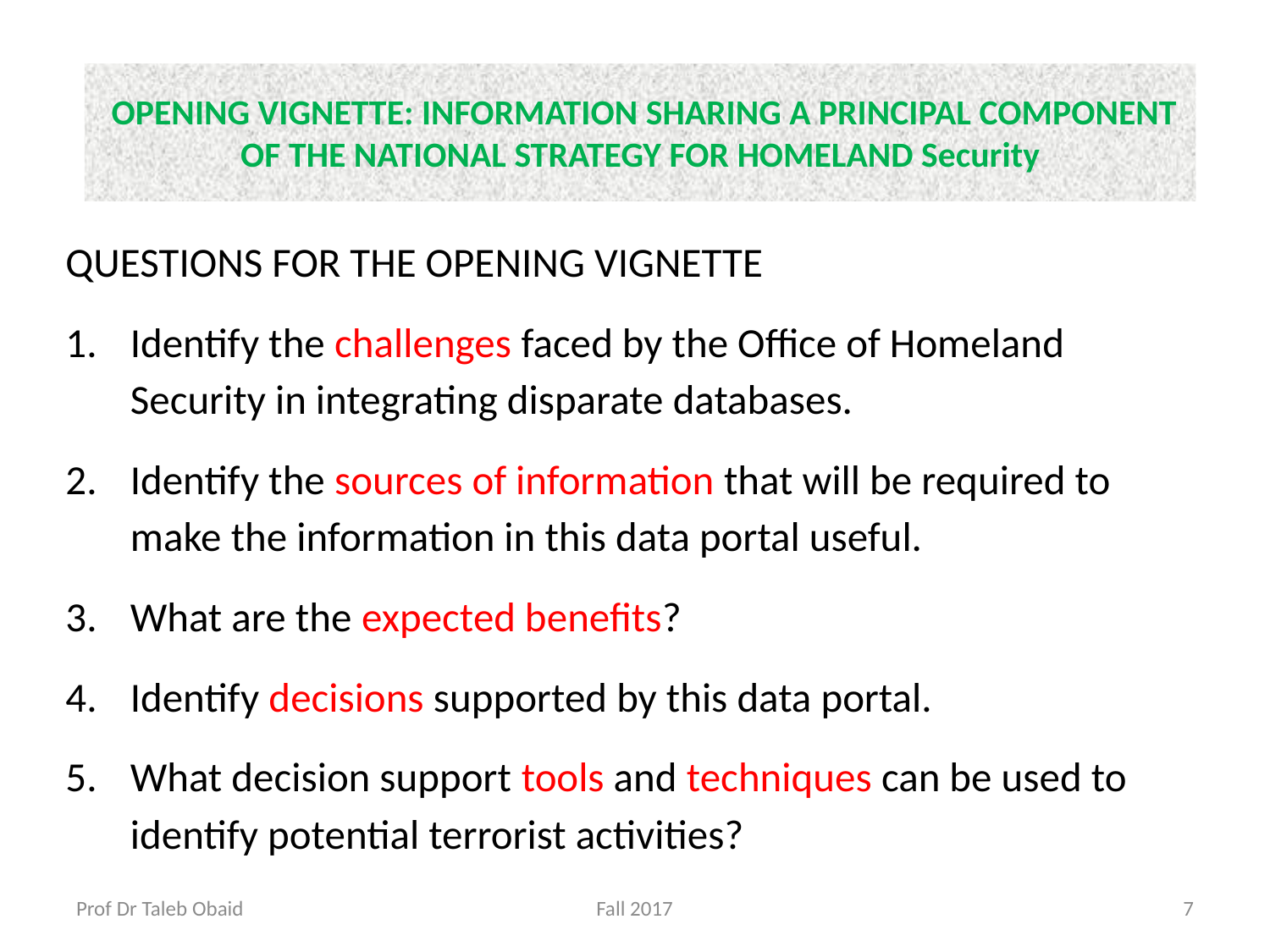

# OPENING VIGNETTE: INFORMATION SHARING A PRINCIPAL COMPONENT OF THE NATIONAL STRATEGY FOR HOMELAND Security
QUESTIONS FOR THE OPENING VIGNETTE
Identify the challenges faced by the Office of Homeland Security in integrating disparate databases.
Identify the sources of information that will be required to make the information in this data portal useful.
What are the expected benefits?
Identify decisions supported by this data portal.
What decision support tools and techniques can be used to identify potential terrorist activities?
Prof Dr Taleb Obaid
Fall 2017
7